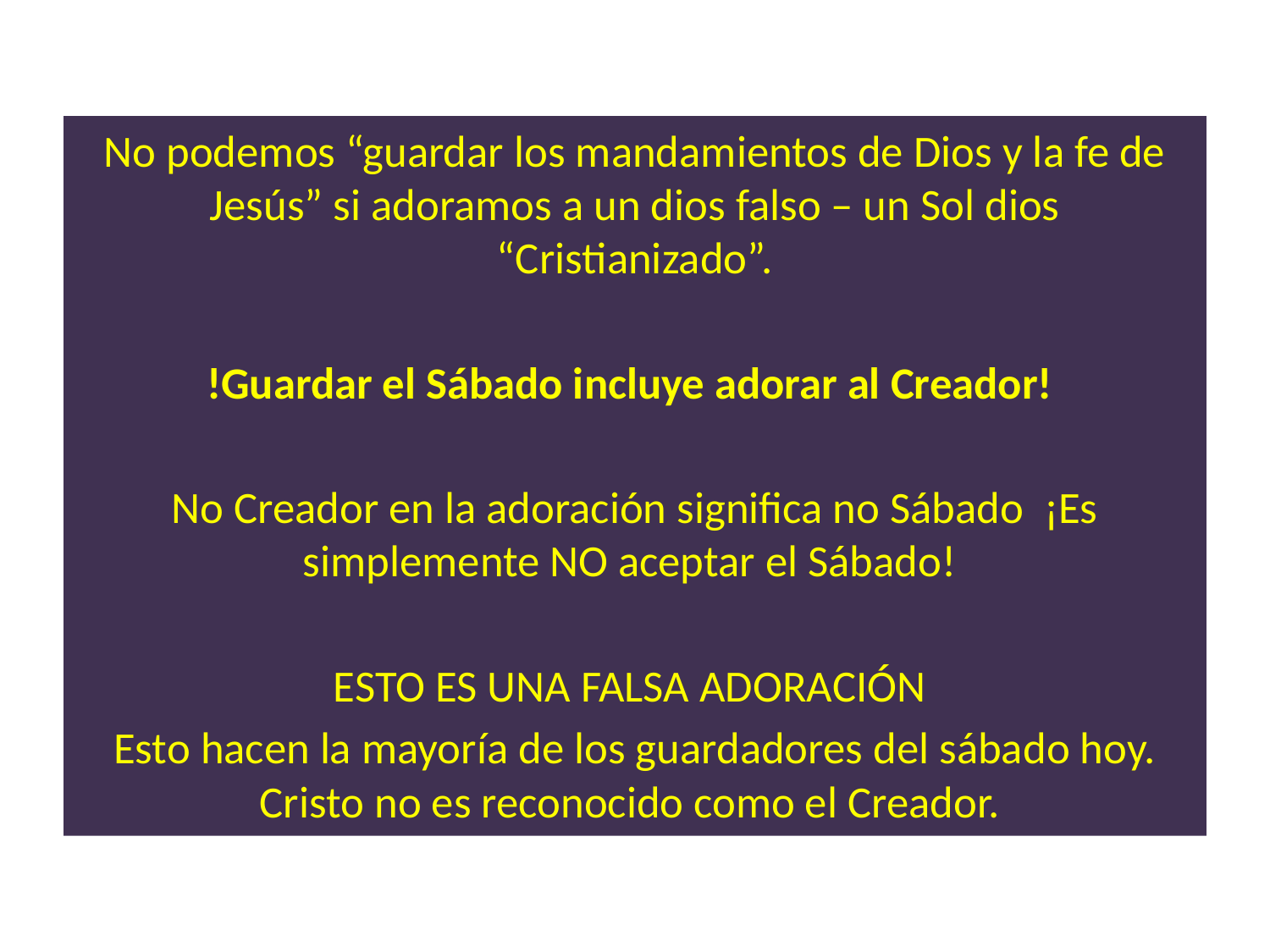

No podemos “guardar los mandamientos de Dios y la fe de Jesús” si adoramos a un dios falso – un Sol dios “Cristianizado”.

!Guardar el Sábado incluye adorar al Creador!

No Creador en la adoración significa no Sábado  ¡Es simplemente NO aceptar el Sábado!

ESTO ES UNA FALSA ADORACIÓN
Esto hacen la mayoría de los guardadores del sábado hoy. Cristo no es reconocido como el Creador.